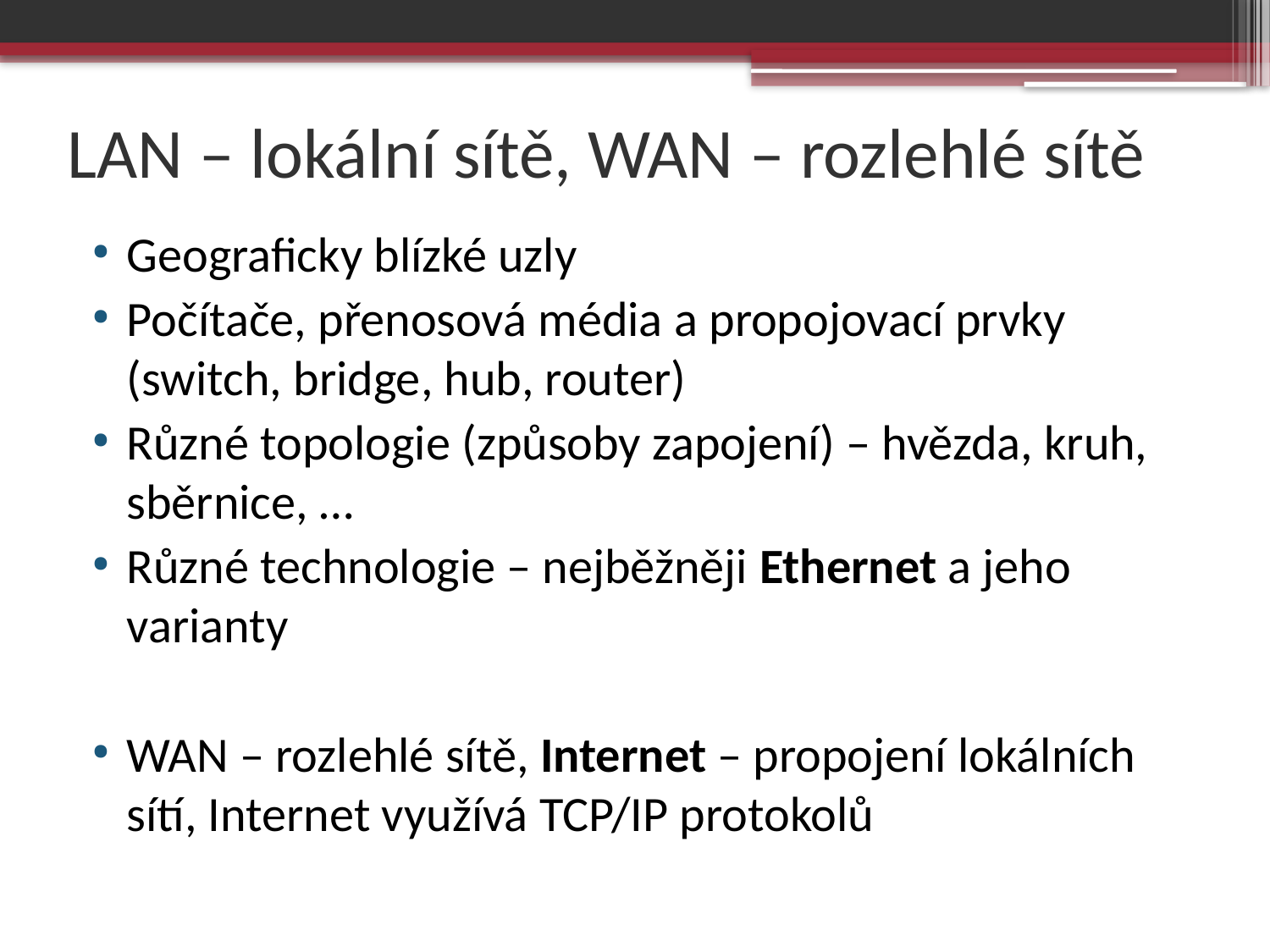

# LAN – lokální sítě, WAN – rozlehlé sítě
Geograficky blízké uzly
Počítače, přenosová média a propojovací prvky (switch, bridge, hub, router)
Různé topologie (způsoby zapojení) – hvězda, kruh, sběrnice, …
Různé technologie – nejběžněji Ethernet a jeho varianty

WAN – rozlehlé sítě, Internet – propojení lokálních sítí, Internet využívá TCP/IP protokolů